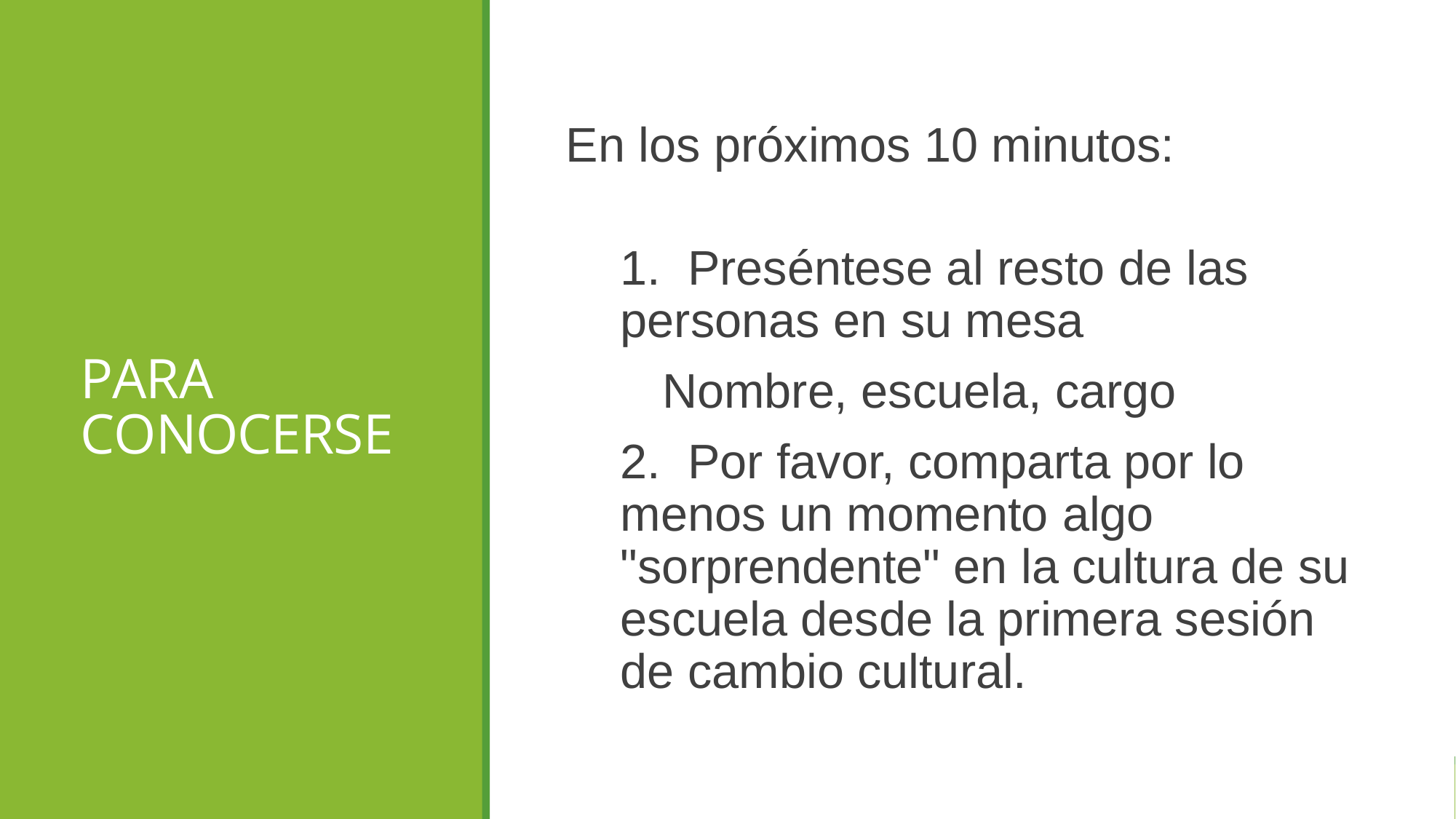

# PARA CONOCERSE
En los próximos 10 minutos:

1.  Preséntese al resto de las personas en su mesa
Nombre, escuela, cargo
2.  Por favor, comparta por lo menos un momento algo "sorprendente" en la cultura de su escuela desde la primera sesión de cambio cultural.